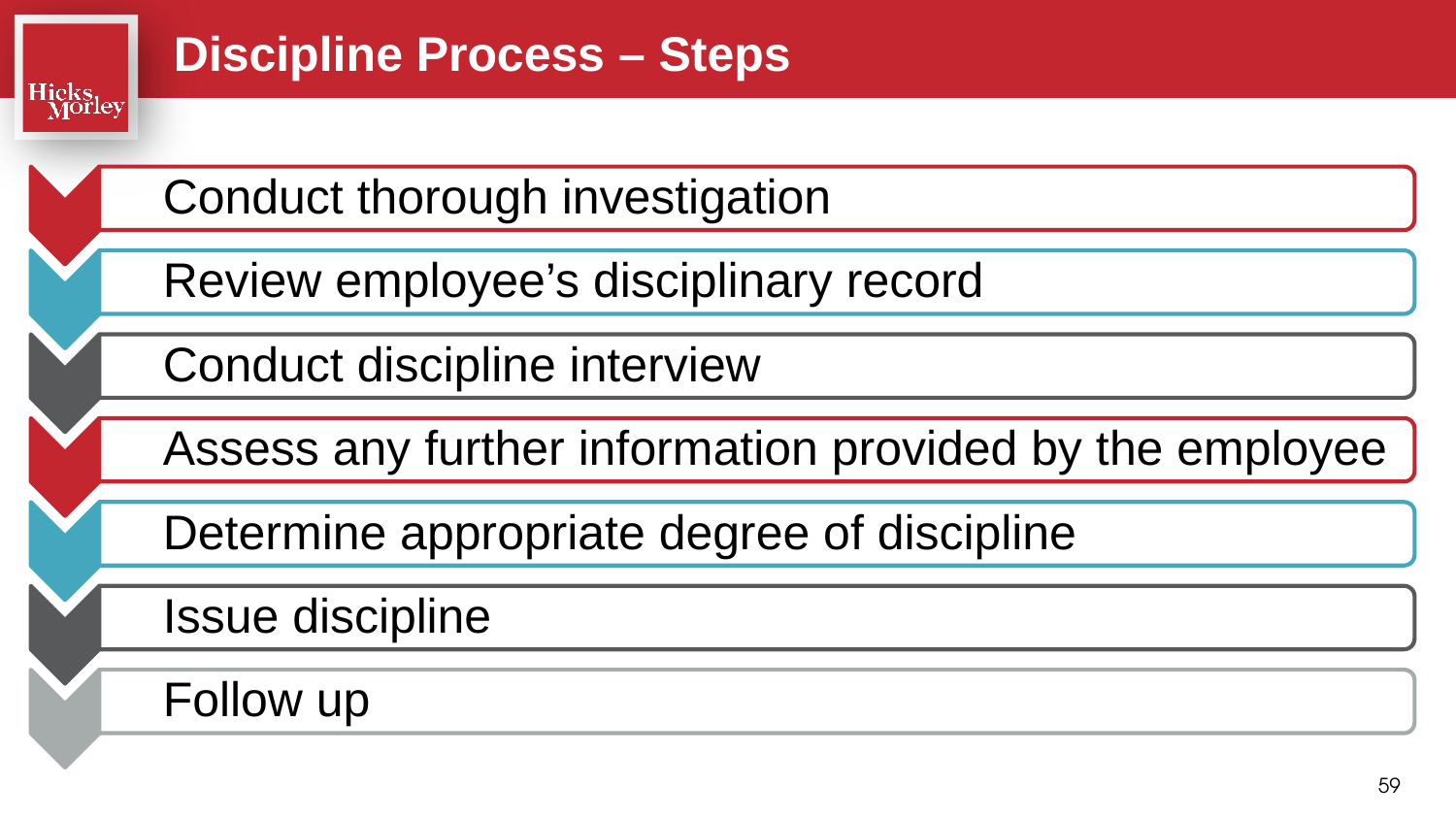

Discipline Process – Steps

	Conduct thorough investigation

	Review employee’s disciplinary record

	Conduct discipline interview

	Assess any further information provided by the employee

	Determine appropriate degree of discipline

	Issue discipline

	Follow up
59